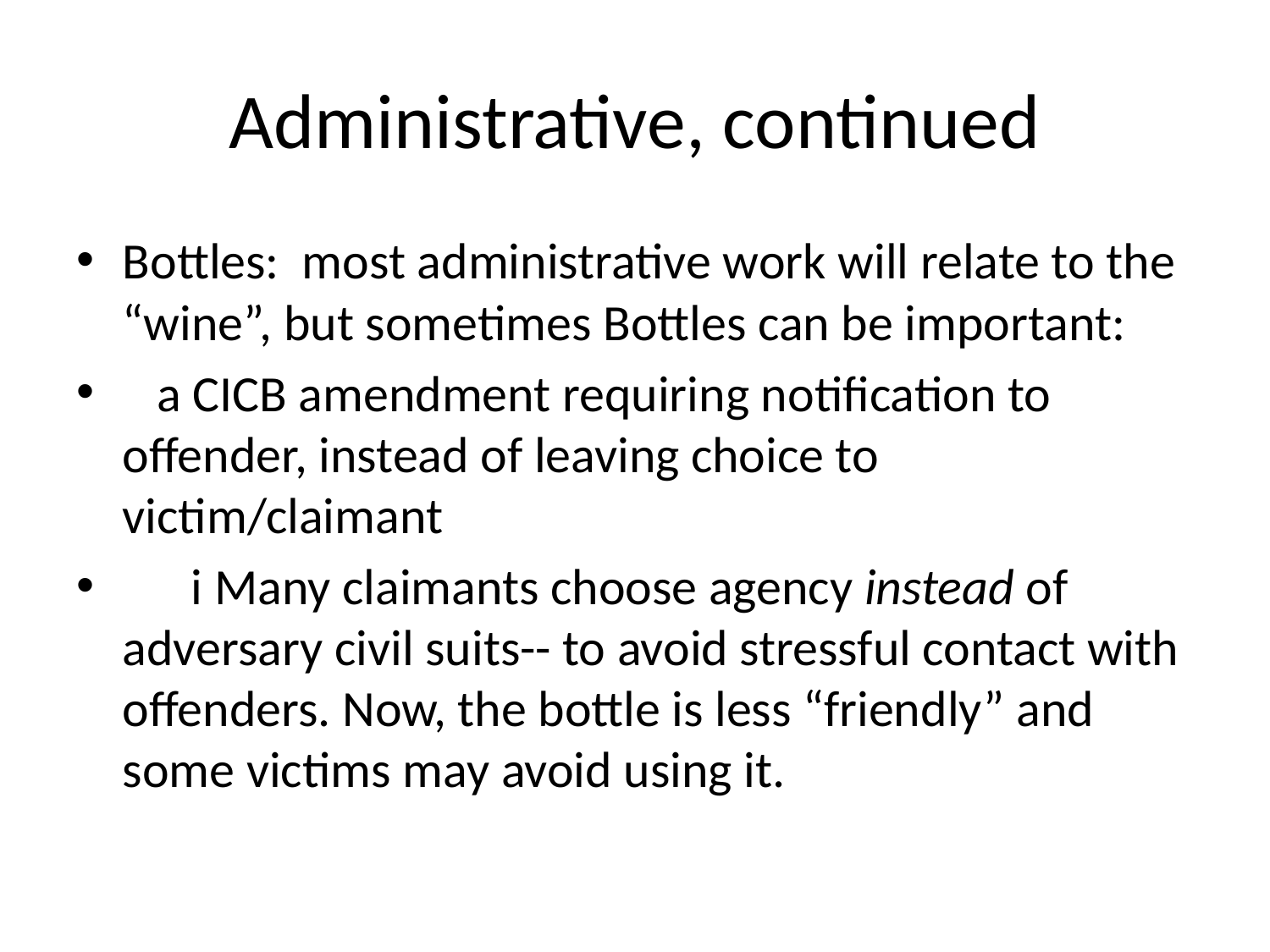

# Administrative, continued
Bottles:  most administrative work will relate to the “wine”, but sometimes Bottles can be important:
   a CICB amendment requiring notification to offender, instead of leaving choice to victim/claimant
      i Many claimants choose agency instead of adversary civil suits-- to avoid stressful contact with offenders. Now, the bottle is less “friendly” and some victims may avoid using it.